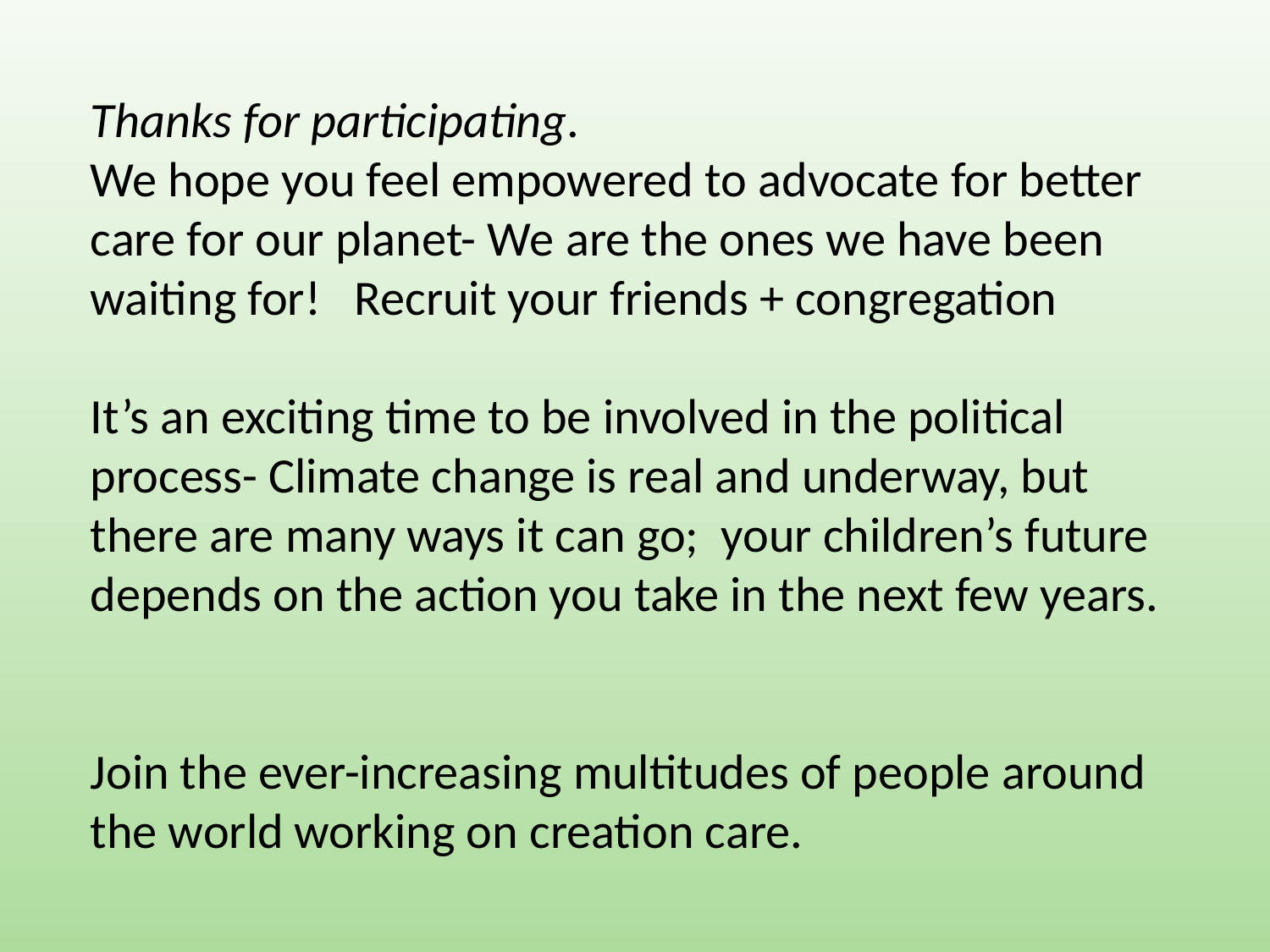

Thanks for participating.
We hope you feel empowered to advocate for better care for our planet- We are the ones we have been waiting for!   Recruit your friends + congregation

It’s an exciting time to be involved in the political process- Climate change is real and underway, but there are many ways it can go;  your children’s future depends on the action you take in the next few years.

Join the ever-increasing multitudes of people around the world working on creation care.